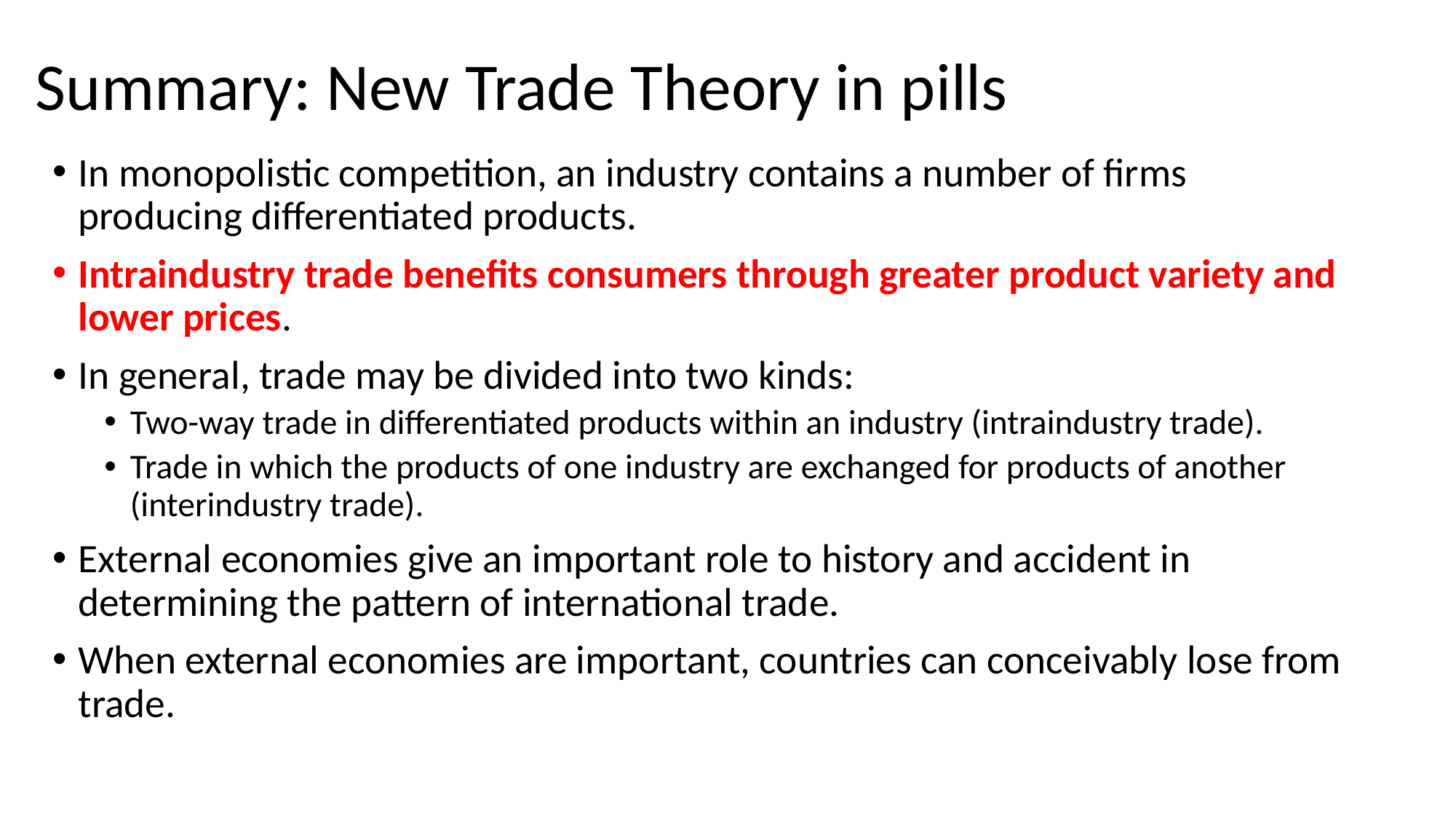

# Summary: New Trade Theory in pills
In monopolistic competition, an industry contains a number of firms producing differentiated products.
Intraindustry trade benefits consumers through greater product variety and lower prices.
In general, trade may be divided into two kinds:
Two-way trade in differentiated products within an industry (intraindustry trade).
Trade in which the products of one industry are exchanged for products of another (interindustry trade).
External economies give an important role to history and accident in determining the pattern of international trade.
When external economies are important, countries can conceivably lose from trade.